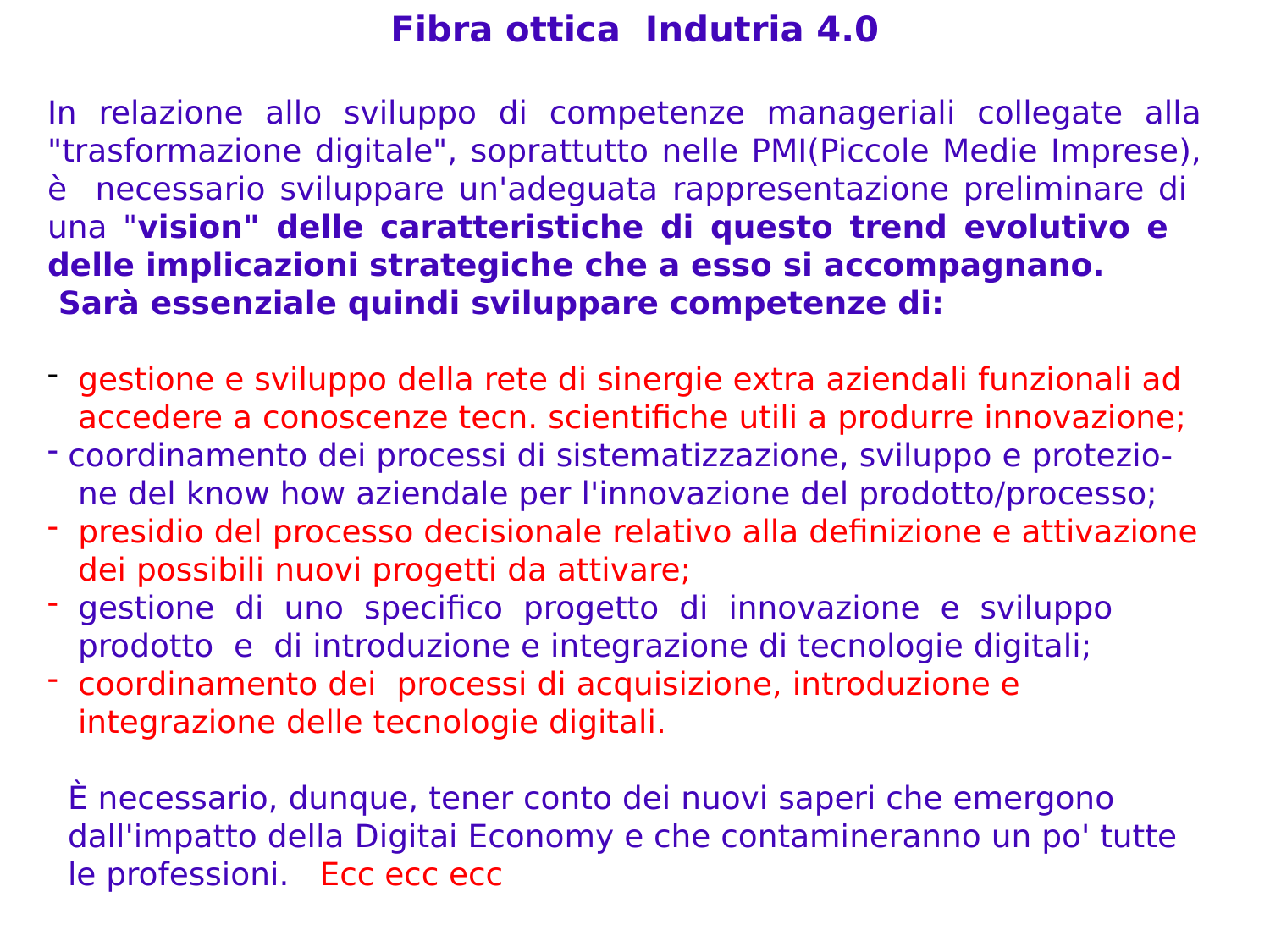

Fibra ottica  Indutria 4.0

In relazione allo sviluppo di competenze manageriali collegate alla "trasformazione digitale", soprattutto nelle PMI(Piccole Medie Imprese), è  necessario sviluppare un'adeguata rappresentazione preliminare di  una "vision" delle caratteristiche di questo trend evolutivo e   delle implicazioni strategiche che a esso si accompagnano.
 Sarà essenziale quindi sviluppare competenze di:

  gestione e sviluppo della rete di sinergie extra aziendali funzionali ad
   accedere a conoscenze tecn. scientifiche utili a produrre innovazione;
 coordinamento dei processi di sistematizzazione, sviluppo e protezio-
   ne del know how aziendale per l'innovazione del prodotto/processo;
  presidio del processo decisionale relativo alla definizione e attivazione
   dei possibili nuovi progetti da attivare;
  gestione  di  uno  specifico  progetto  di  innovazione  e  sviluppo
   prodotto  e  di introduzione e integrazione di tecnologie digitali;
  coordinamento dei  processi di acquisizione, introduzione e
   integrazione delle tecnologie digitali.

  È necessario, dunque, tener conto dei nuovi saperi che emergono
  dall'impatto della Digitai Economy e che contamineranno un po' tutte
  le professioni.   Ecc ecc ecc